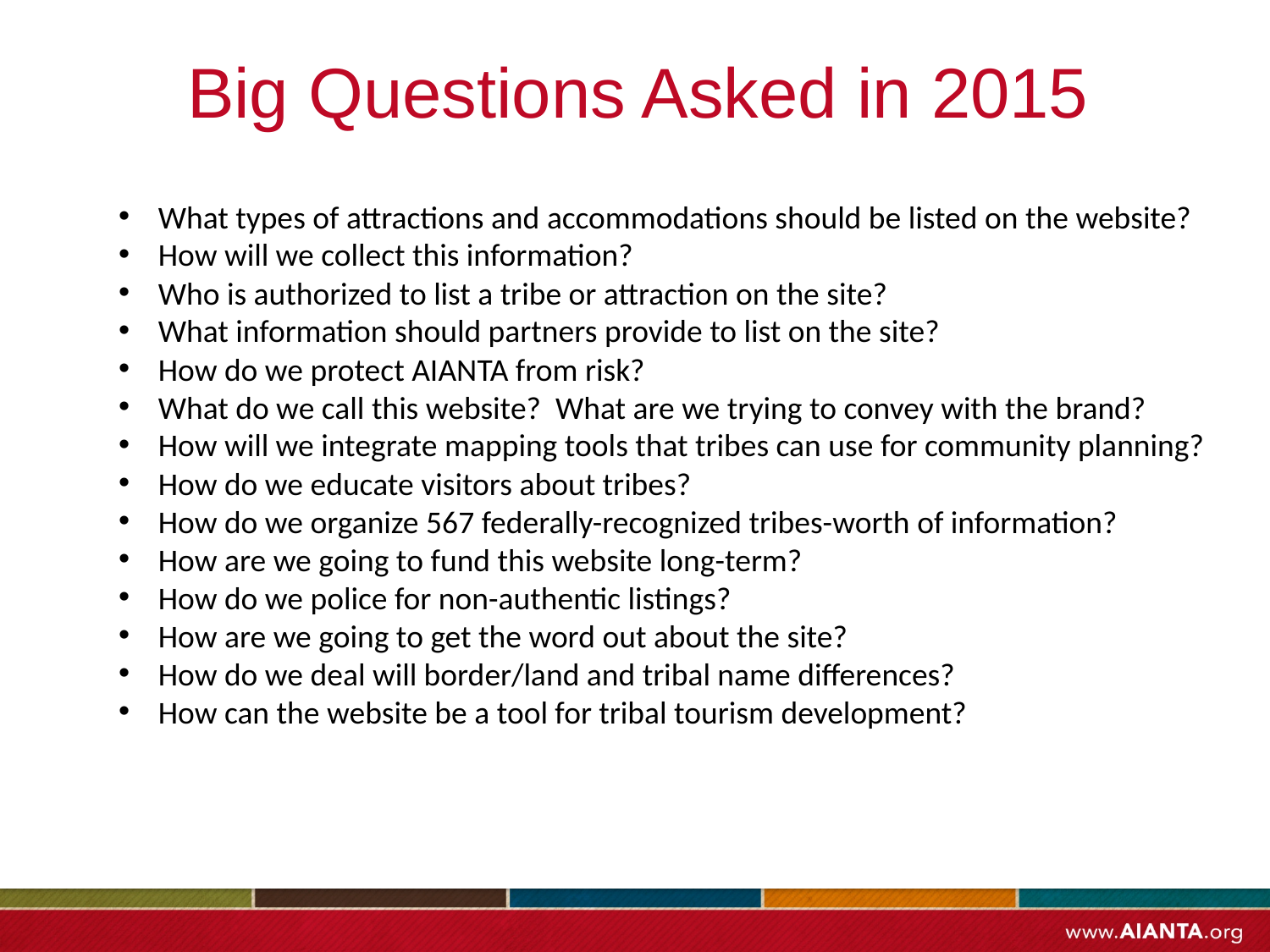

# Big Questions Asked in 2015
What types of attractions and accommodations should be listed on the website?
How will we collect this information?
Who is authorized to list a tribe or attraction on the site?
What information should partners provide to list on the site?
How do we protect AIANTA from risk?
What do we call this website?  What are we trying to convey with the brand?
How will we integrate mapping tools that tribes can use for community planning?
How do we educate visitors about tribes?
How do we organize 567 federally-recognized tribes-worth of information?
How are we going to fund this website long-term?
How do we police for non-authentic listings?
How are we going to get the word out about the site?
How do we deal will border/land and tribal name differences?
How can the website be a tool for tribal tourism development?